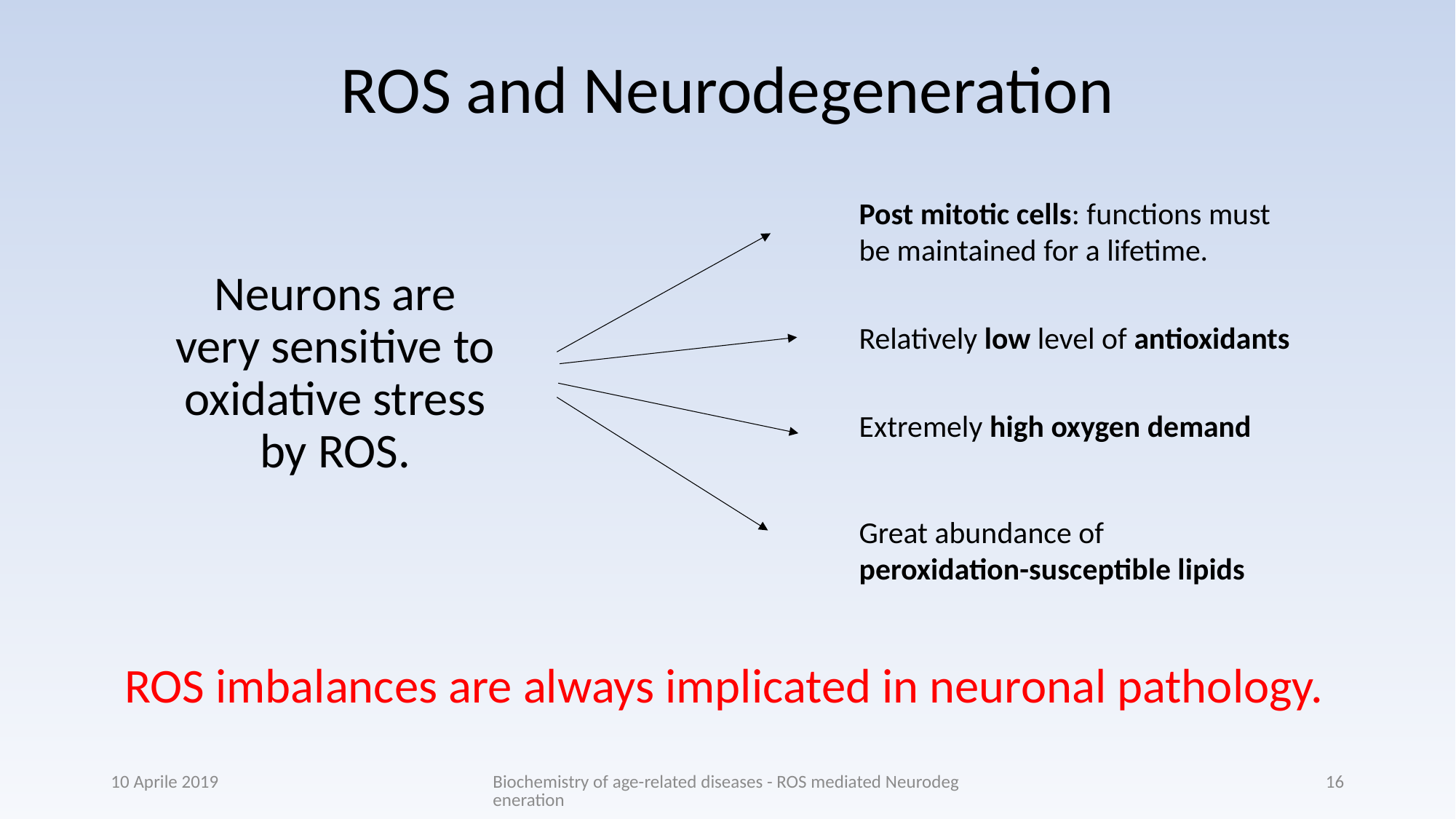

# ROS and Neurodegeneration
Post mitotic cells: functions must be maintained for a lifetime.
Neurons are very sensitive to oxidative stress by ROS.
Relatively low level of antioxidants
Extremely high oxygen demand
Great abundance of peroxidation-susceptible lipids
ROS imbalances are always implicated in neuronal pathology.
10 Aprile 2019
Biochemistry of age-related diseases - ROS mediated Neurodegeneration
16